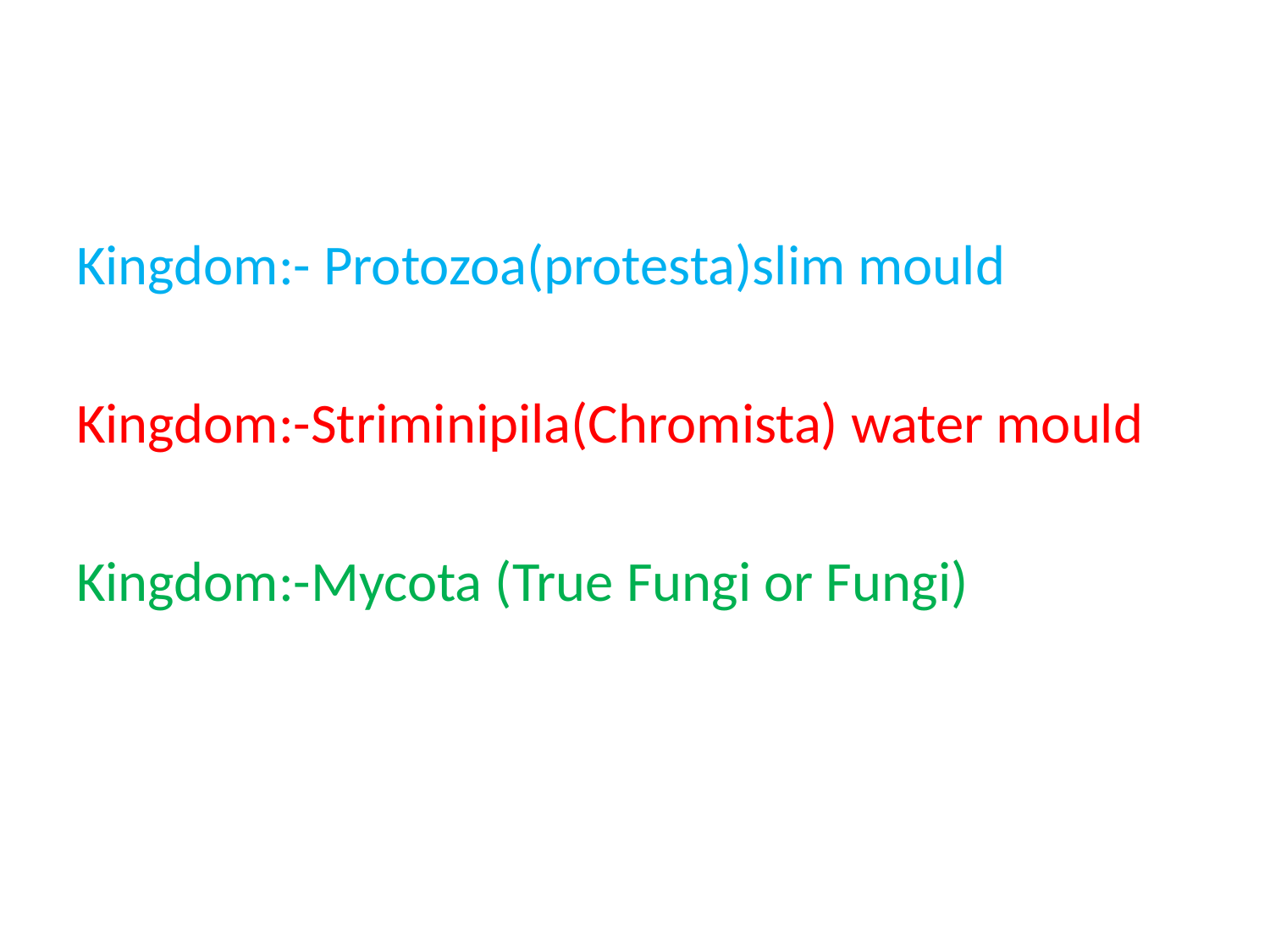

Kingdom:- Protozoa(protesta)slim mould

Kingdom:-Striminipila(Chromista) water mould

Kingdom:-Mycota (True Fungi or Fungi)